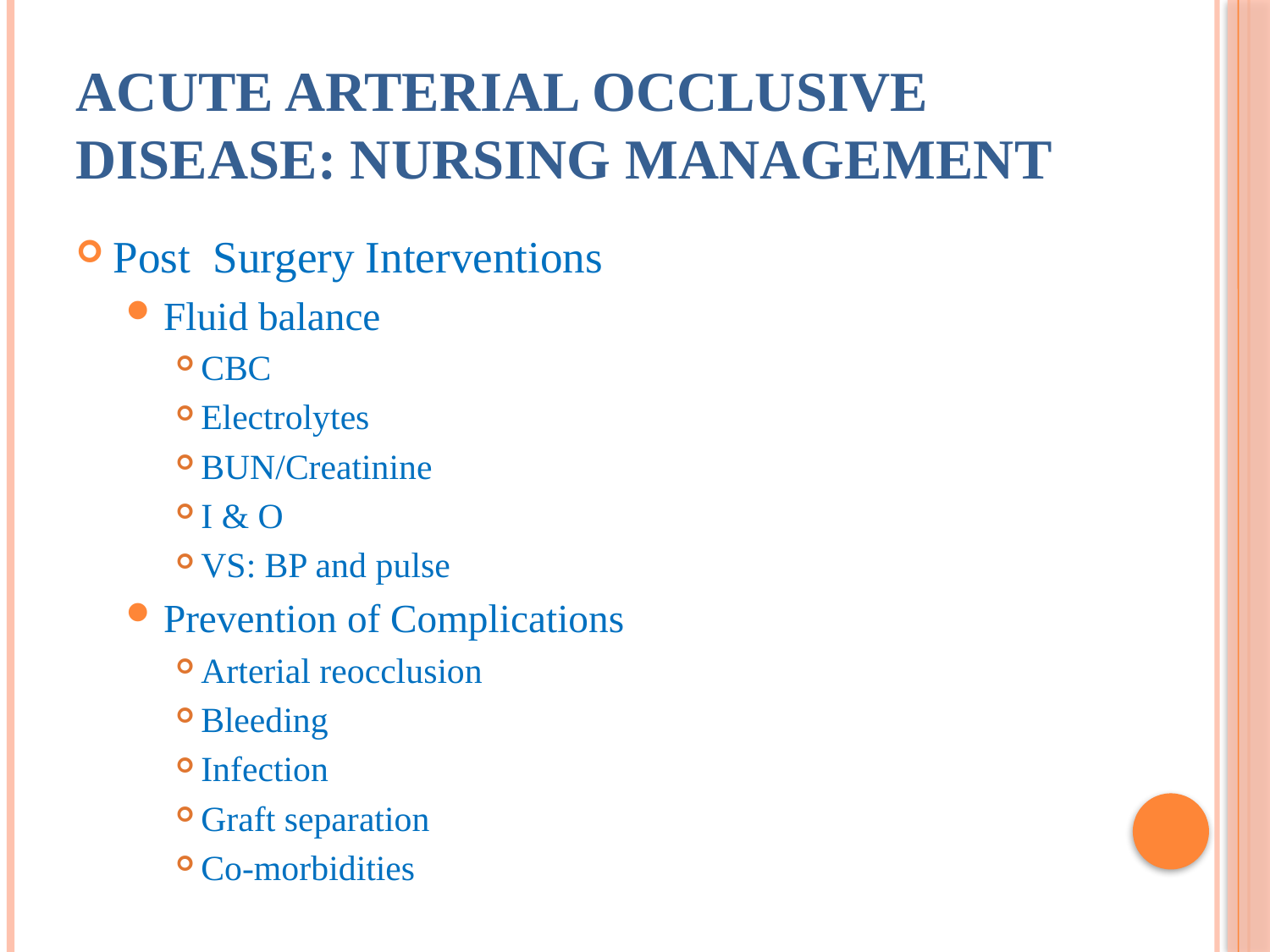

# Acute Arterial Occlusive Disease: Nursing Management
Post  Surgery Interventions
Fluid balance
CBC
Electrolytes
BUN/Creatinine
I & O
VS: BP and pulse
Prevention of Complications
Arterial reocclusion
Bleeding
Infection
Graft separation
Co-morbidities